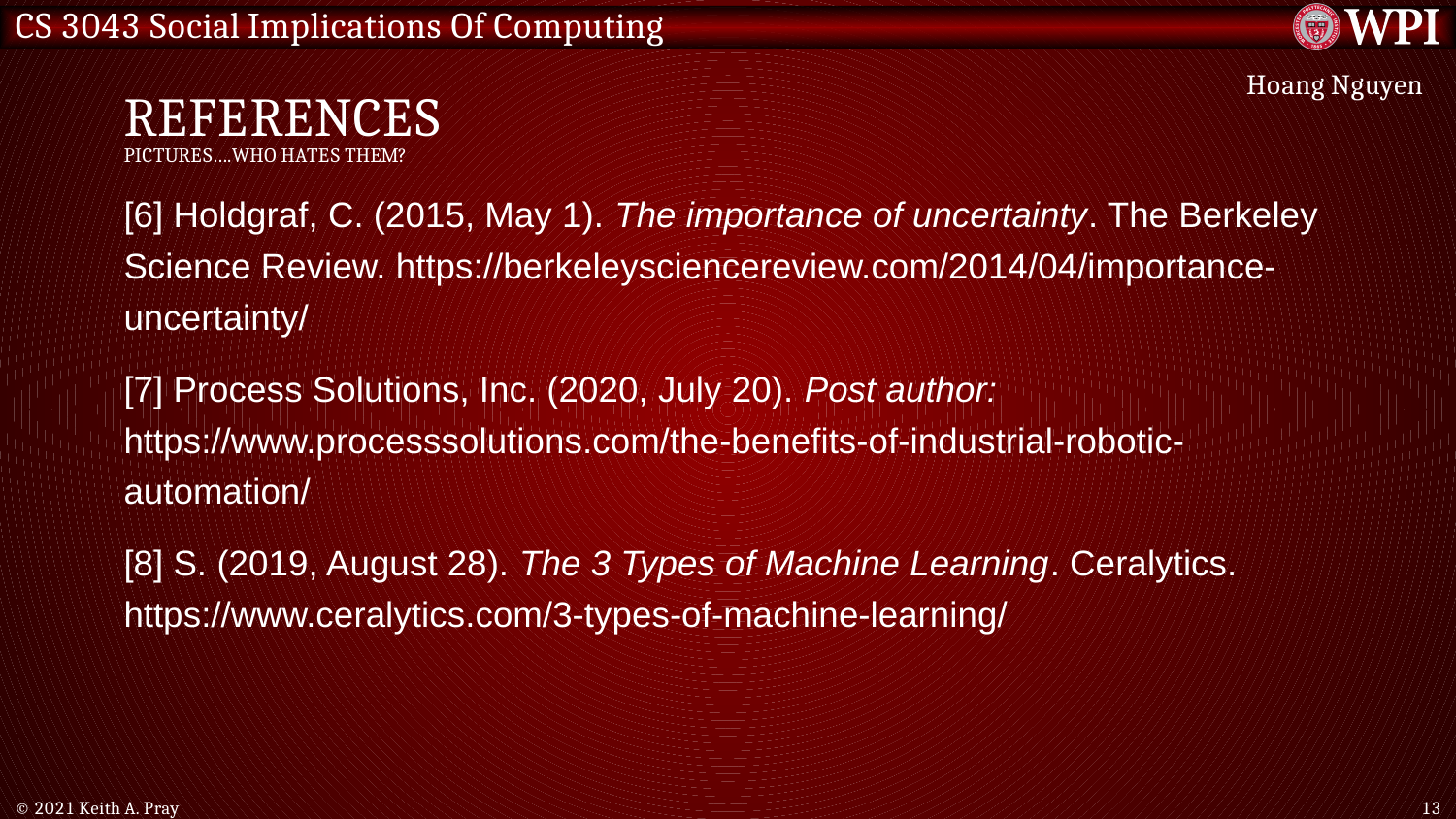

# References Pictures….Who hates Them?
Hoang Nguyen

[6] Holdgraf, C. (2015, May 1). The importance of uncertainty. The Berkeley Science Review. https://berkeleysciencereview.com/2014/04/importance-uncertainty/
[7] Process Solutions, Inc. (2020, July 20). Post author: https://www.processsolutions.com/the-benefits-of-industrial-robotic-automation/
[8] S. (2019, August 28). The 3 Types of Machine Learning. Ceralytics. https://www.ceralytics.com/3-types-of-machine-learning/

© 2021 Keith A. Pray
13